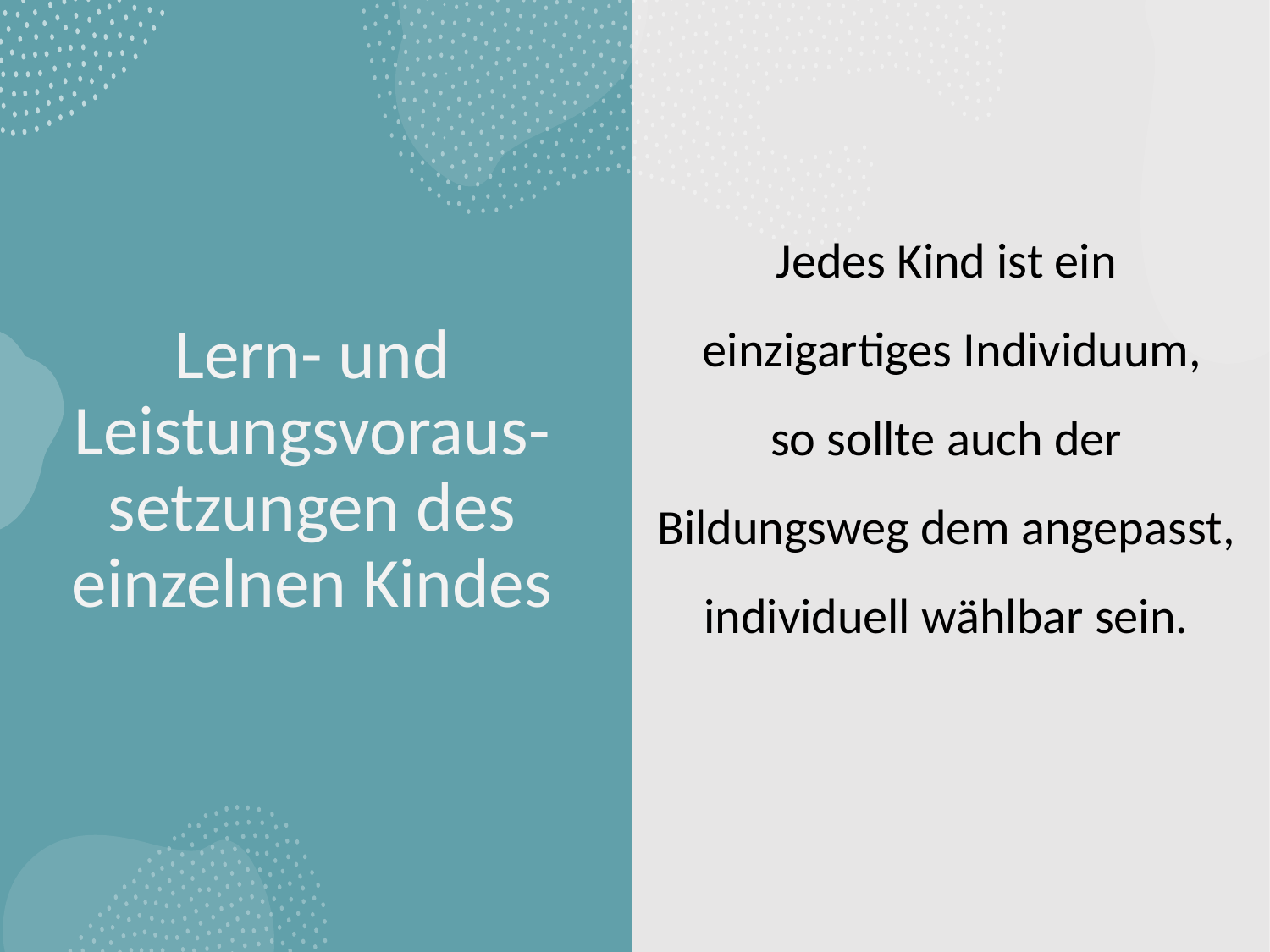

Jedes Kind ist ein
einzigartiges Individuum, so sollte auch der
Bildungsweg dem angepasst,
individuell wählbar sein.

# Lern- und Leistungsvoraus-
setzungen des einzelnen Kindes